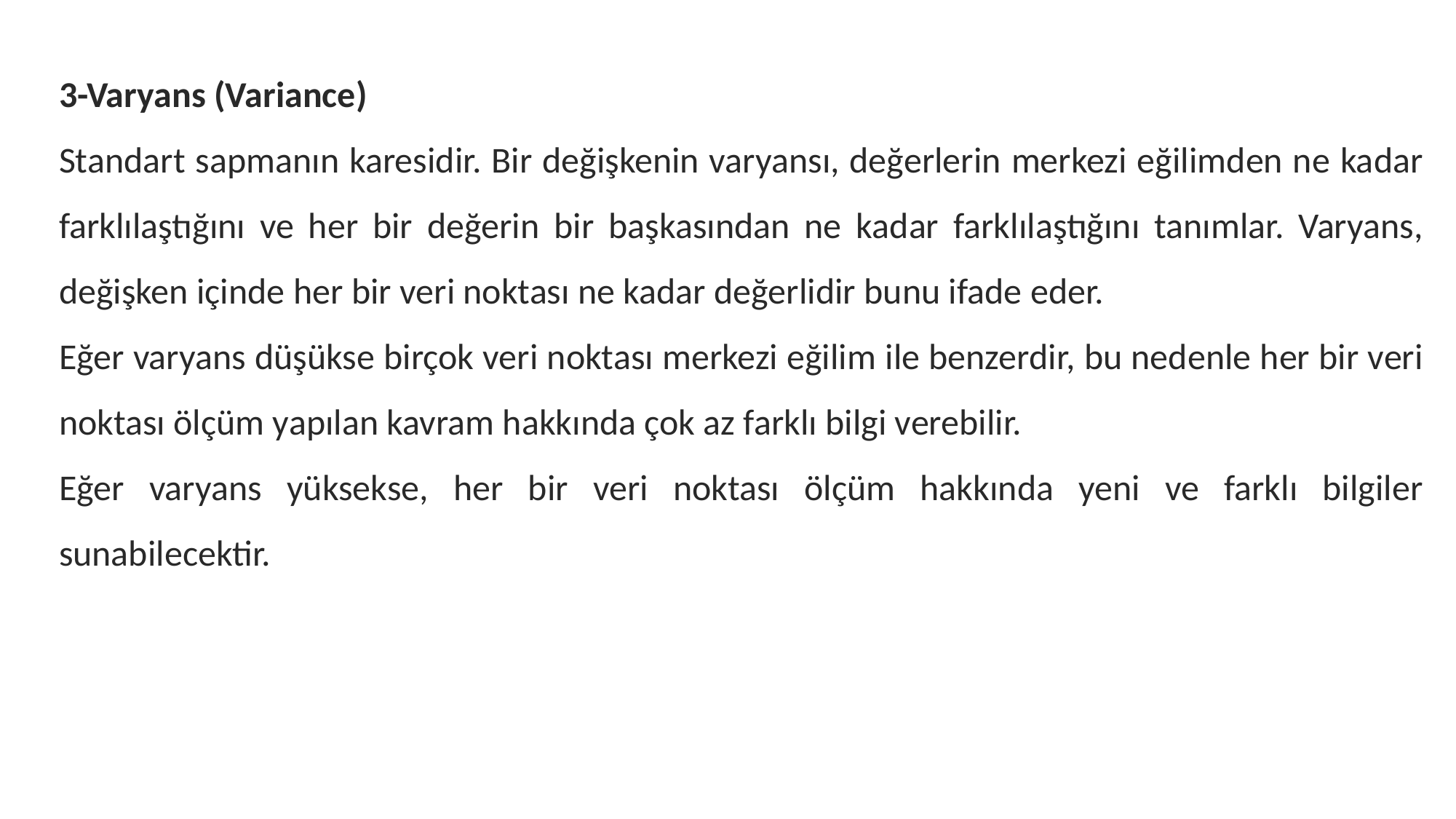

3-Varyans (Variance)
Standart sapmanın karesidir. Bir değişkenin varyansı, değerlerin merkezi eğilimden ne kadar farklılaştığını ve her bir değerin bir başkasından ne kadar farklılaştığını tanımlar. Varyans, değişken içinde her bir veri noktası ne kadar değerlidir bunu ifade eder.
Eğer varyans düşükse birçok veri noktası merkezi eğilim ile benzerdir, bu nedenle her bir veri noktası ölçüm yapılan kavram hakkında çok az farklı bilgi verebilir.
Eğer varyans yüksekse, her bir veri noktası ölçüm hakkında yeni ve farklı bilgiler sunabilecektir.